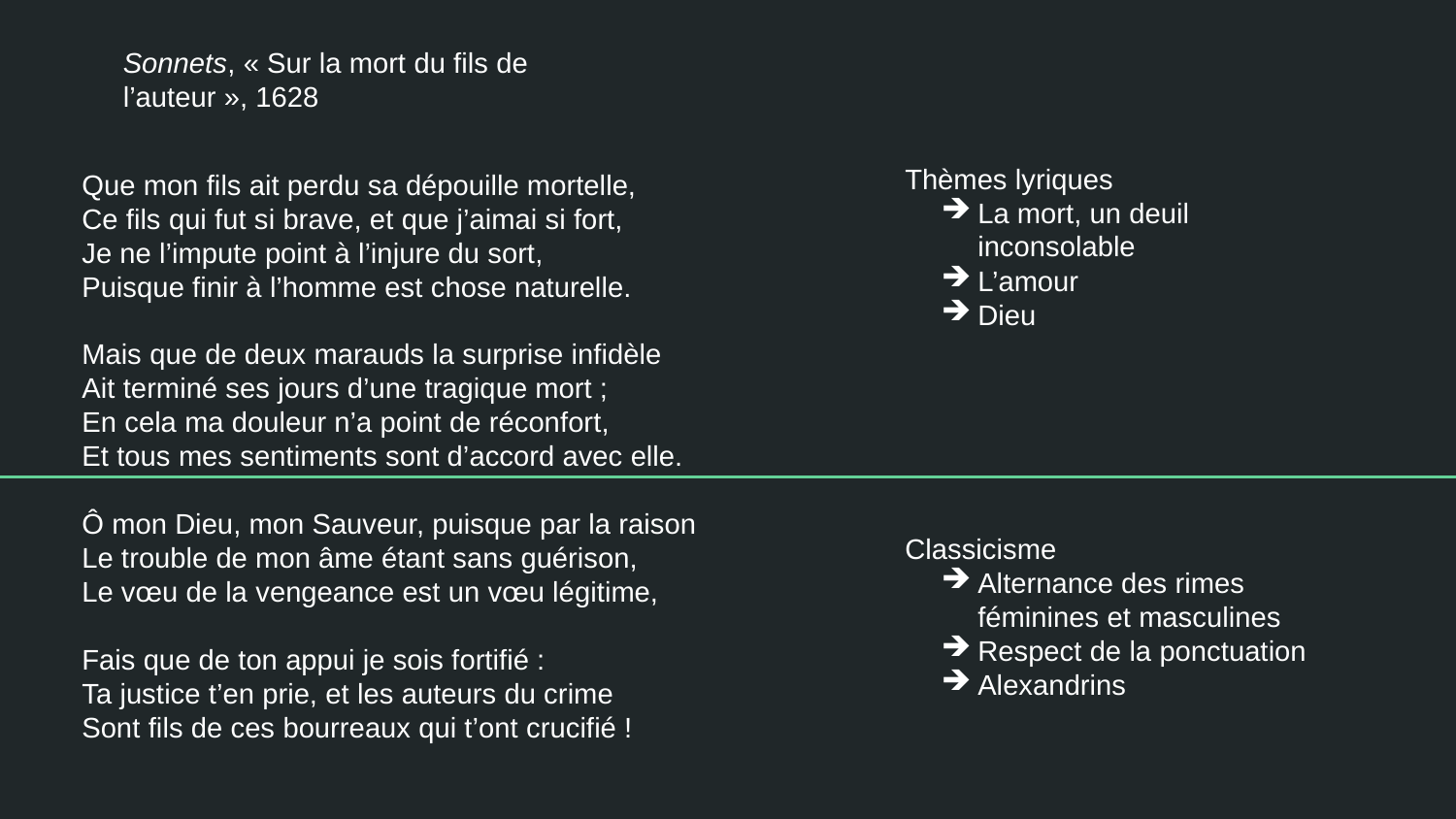

Sonnets, « Sur la mort du fils de l’auteur », 1628
Que mon fils ait perdu sa dépouille mortelle,
Ce fils qui fut si brave, et que j’aimai si fort,
Je ne l’impute point à l’injure du sort,
Puisque finir à l’homme est chose naturelle.

Mais que de deux marauds la surprise infidèle
Ait terminé ses jours d’une tragique mort ;
En cela ma douleur n’a point de réconfort,
Et tous mes sentiments sont d’accord avec elle.

Ô mon Dieu, mon Sauveur, puisque par la raison
Le trouble de mon âme étant sans guérison,
Le vœu de la vengeance est un vœu légitime,

Fais que de ton appui je sois fortifié :
Ta justice t’en prie, et les auteurs du crime
Sont fils de ces bourreaux qui t’ont crucifié !
Thèmes lyriques
La mort, un deuil inconsolable
L’amour
Dieu
Classicisme
Alternance des rimes féminines et masculines
Respect de la ponctuation
Alexandrins

#